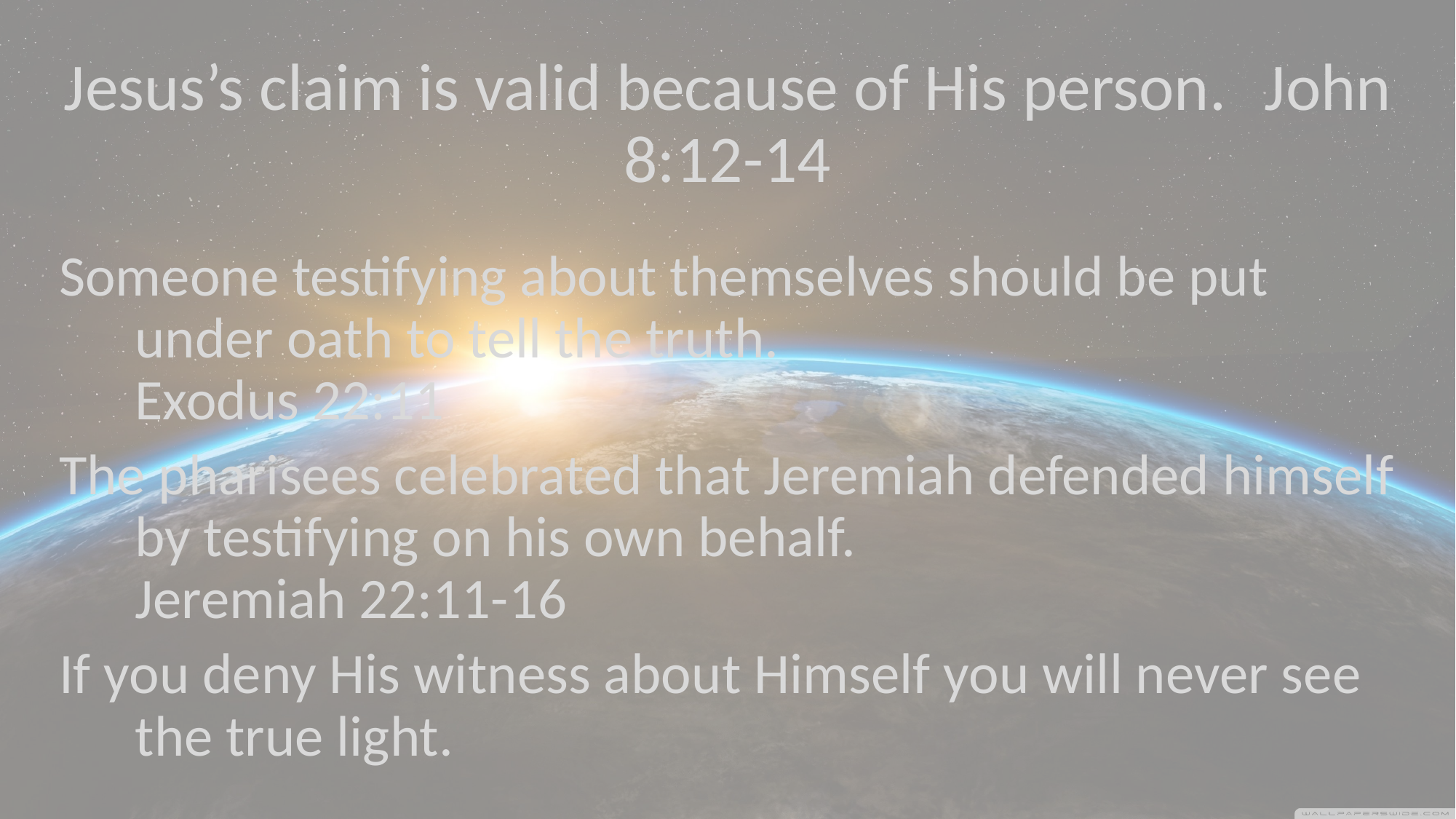

# Jesus’s claim is valid because of His person.	John 8:12-14
Someone testifying about themselves should be put under oath to tell the truth.
	Exodus 22:11
The pharisees celebrated that Jeremiah defended himself by testifying on his own behalf.
	Jeremiah 22:11-16
If you deny His witness about Himself you will never see the true light.